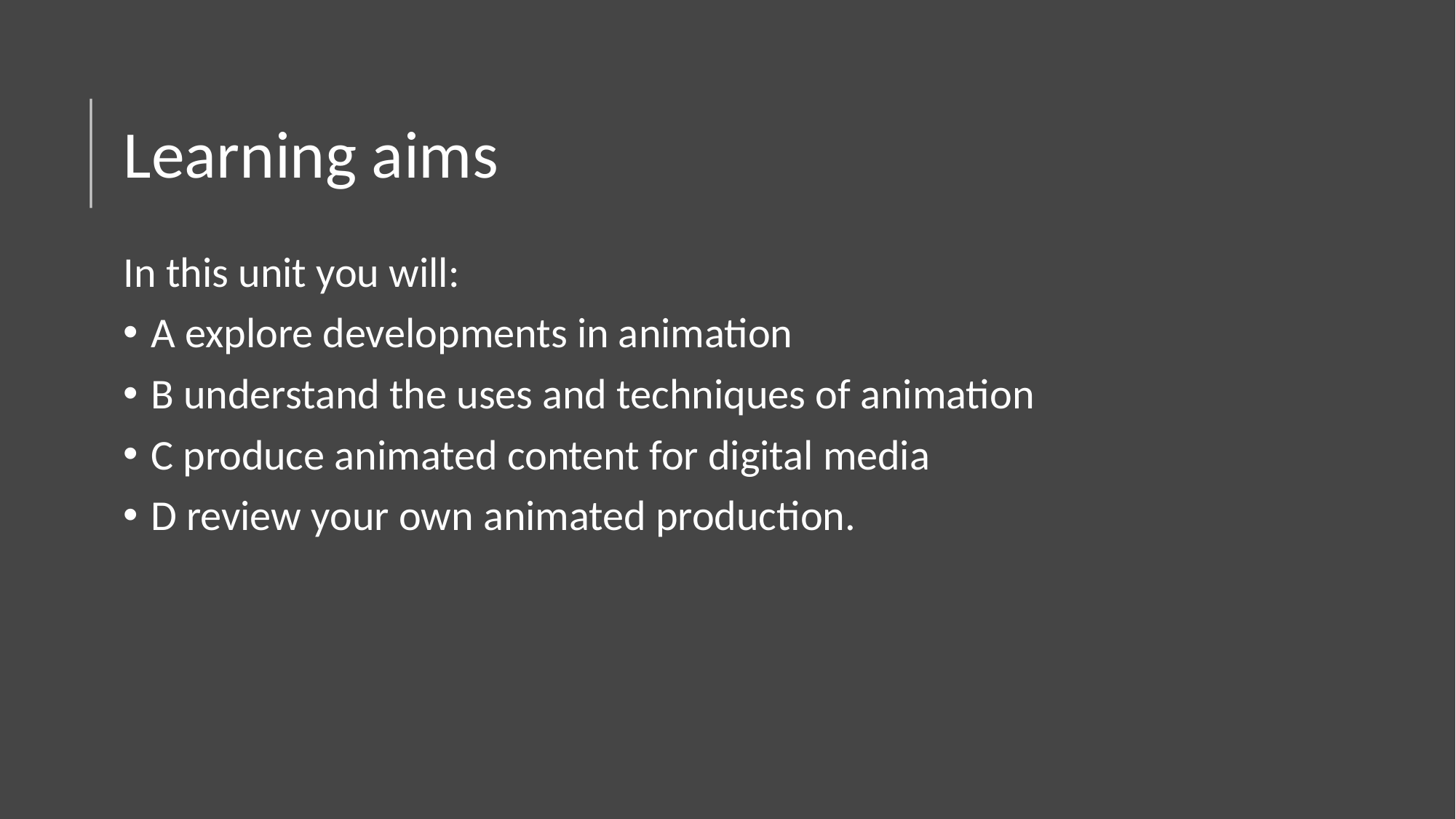

# Learning aims
In this unit you will:
A explore developments in animation
B understand the uses and techniques of animation
C produce animated content for digital media
D review your own animated production.